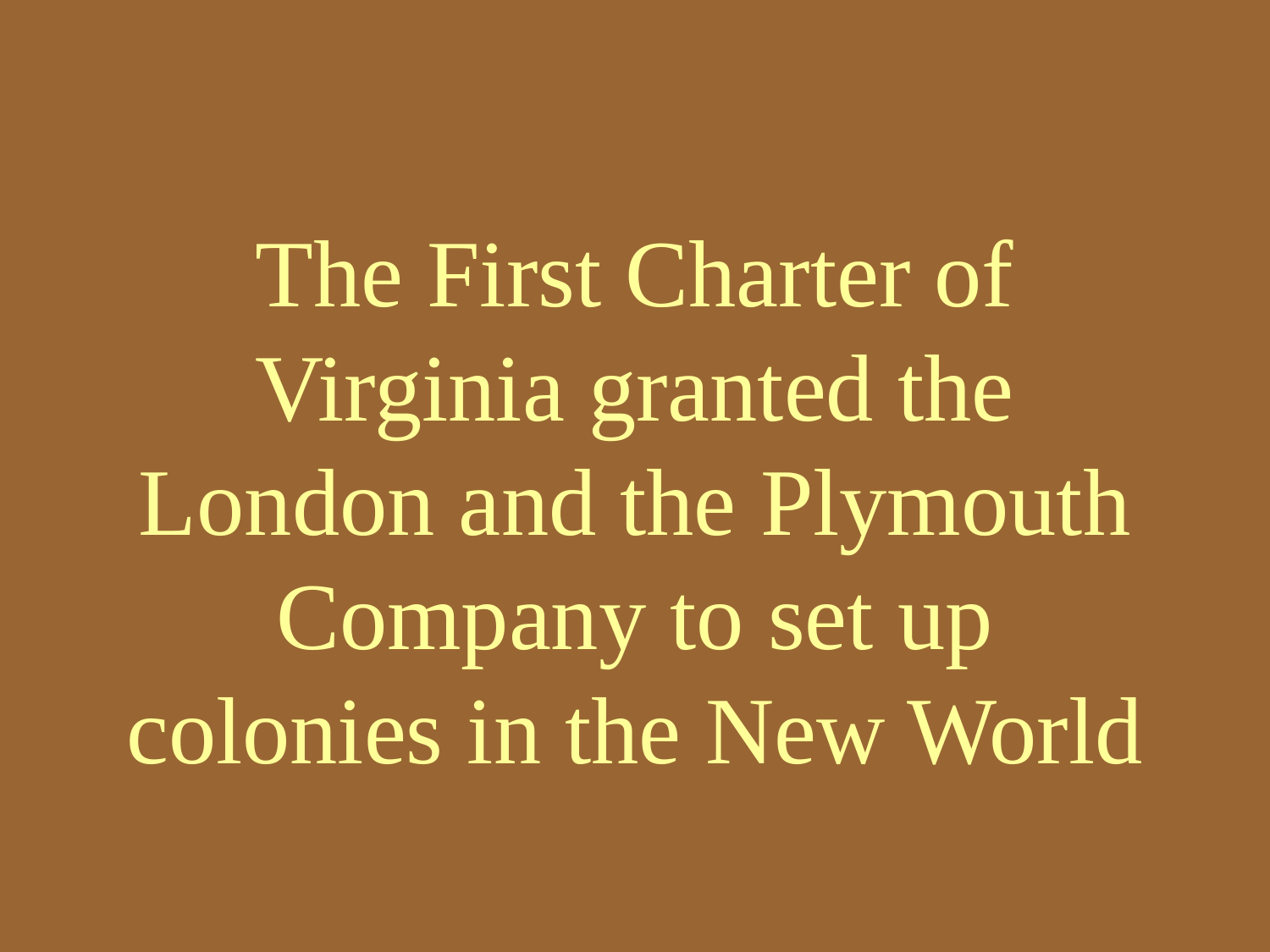

# The First Charter of Virginia granted the London and the Plymouth Company to set up colonies in the New World